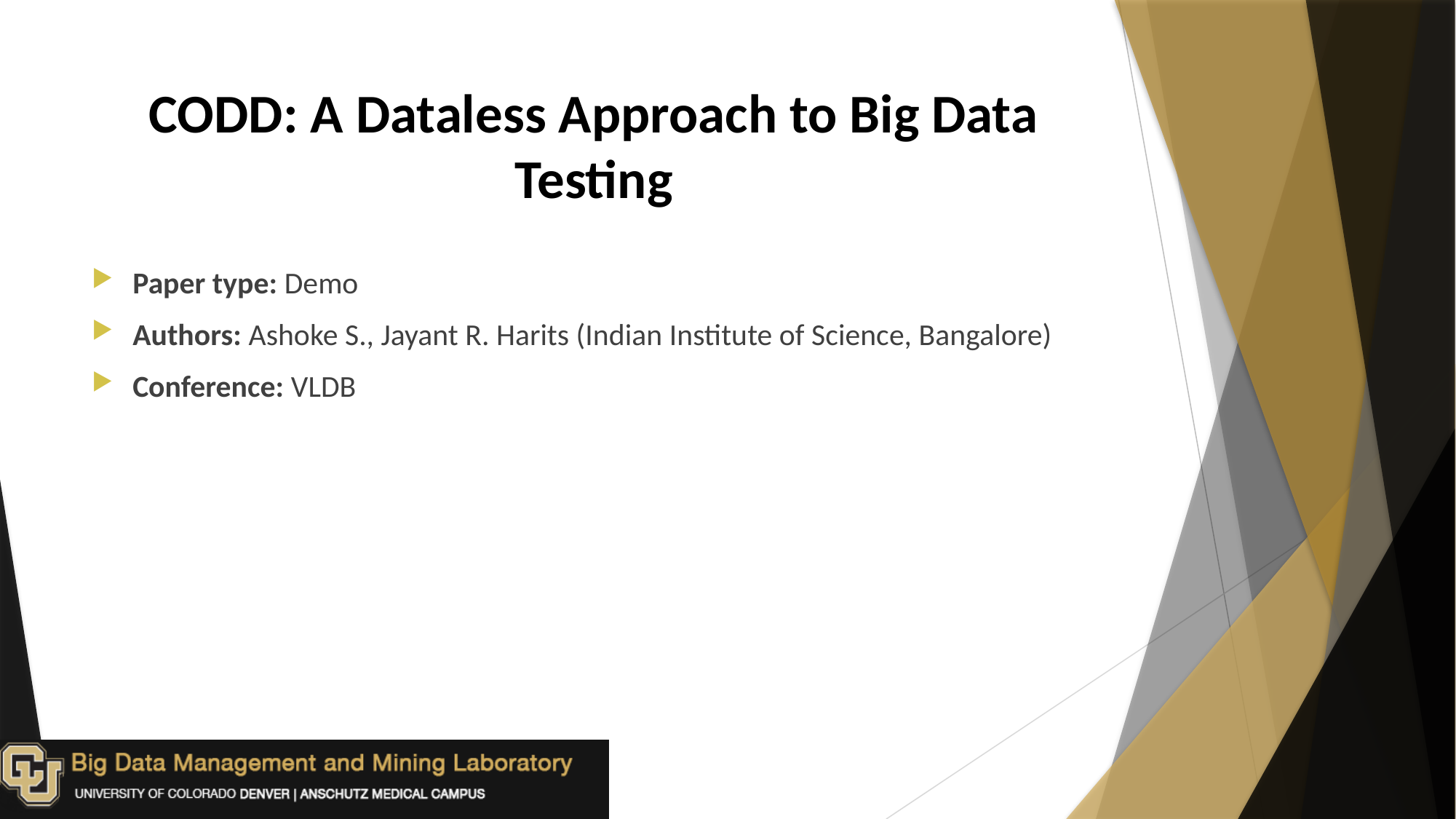

# CODD: A Dataless Approach to Big Data Testing
Paper type: Demo
Authors: Ashoke S., Jayant R. Harits (Indian Institute of Science, Bangalore)
Conference: VLDB